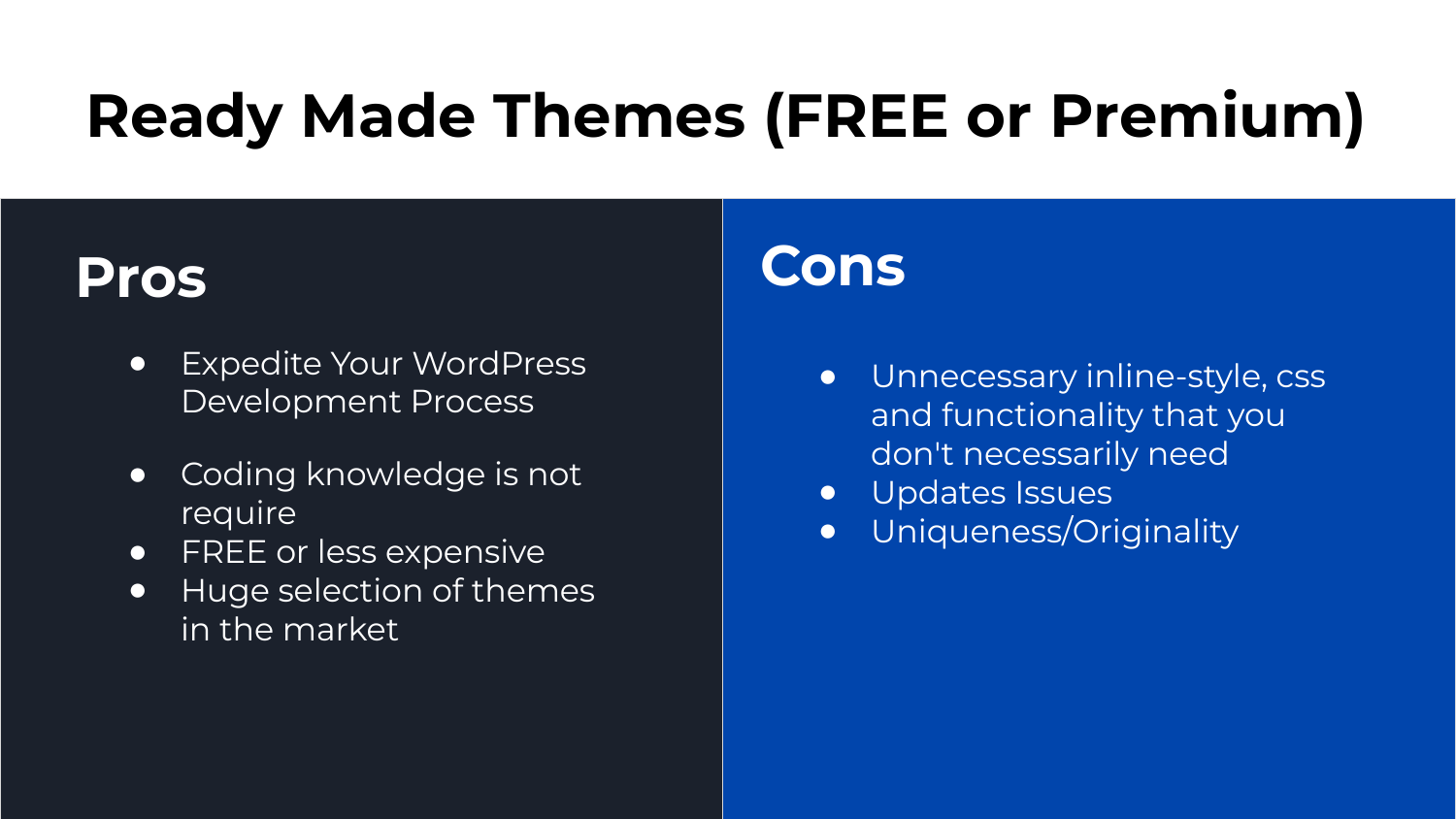

Ready Made Themes (FREE or Premium)

Cons
Pros
Expedite Your WordPress Development Process

Coding knowledge is not require
FREE or less expensive
Huge selection of themes
in the market

Unnecessary inline-style, css and functionality that you don't necessarily need
Updates Issues
Uniqueness/Originality
By Choosing The Right Theme

Shorter Development Time
Low Price
COding knowledge is not require
Huge selection of themes in the market

Cons:
Unncessary inline-style, css and functionality that you don't necessarily need
Updates Issues
Optimization
Warranty and support
Uniqueness